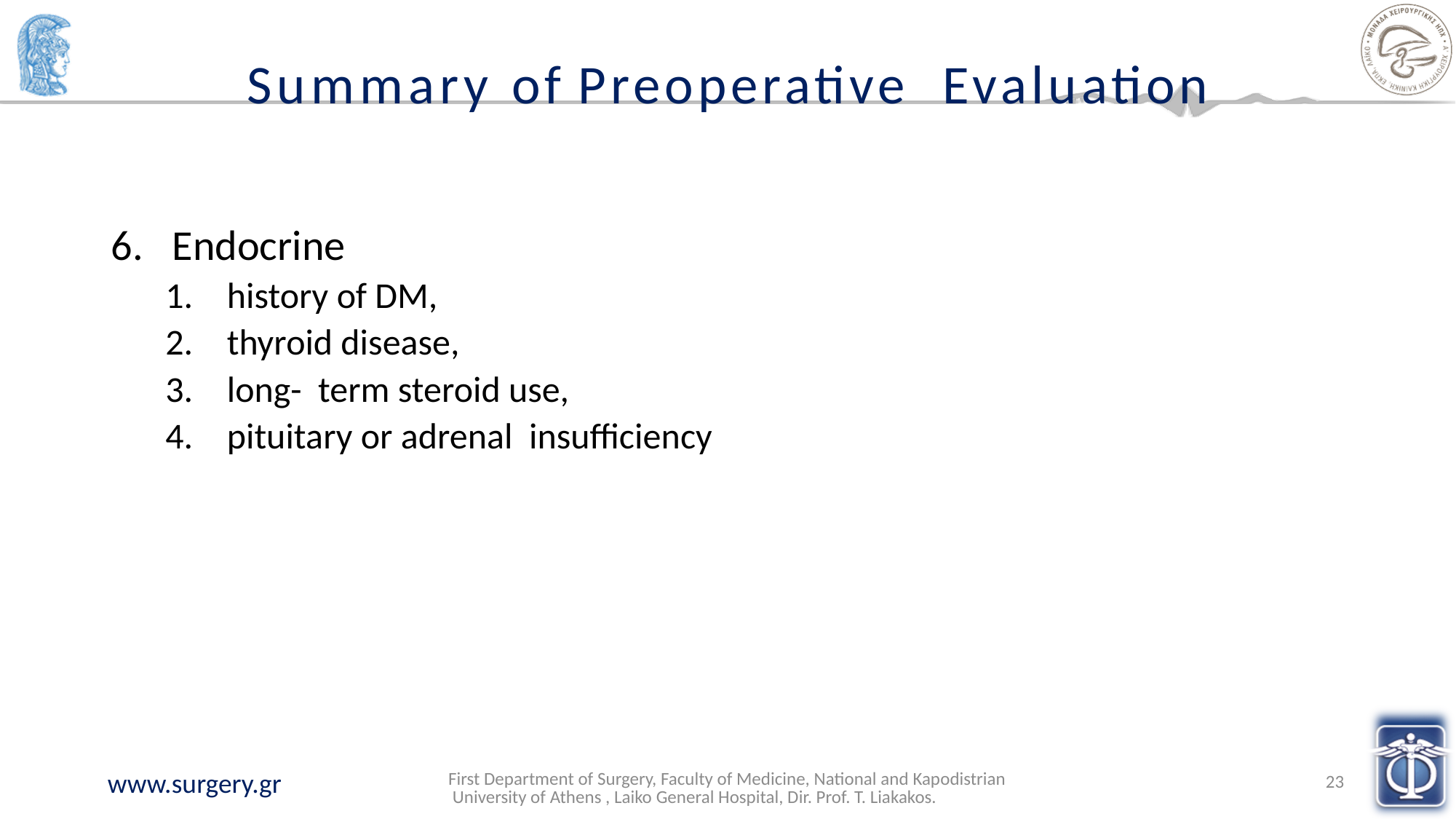

# Summary of Preoperative  Evaluation
Endocrine
history of DM,
thyroid disease,
long-  term steroid use,
pituitary or adrenal  insufficiency

First Department of Surgery, Faculty of Medicine, National and Kapodistrian University of Athens , Laiko General Hospital, Dir. Prof. T. Liakakos.
23